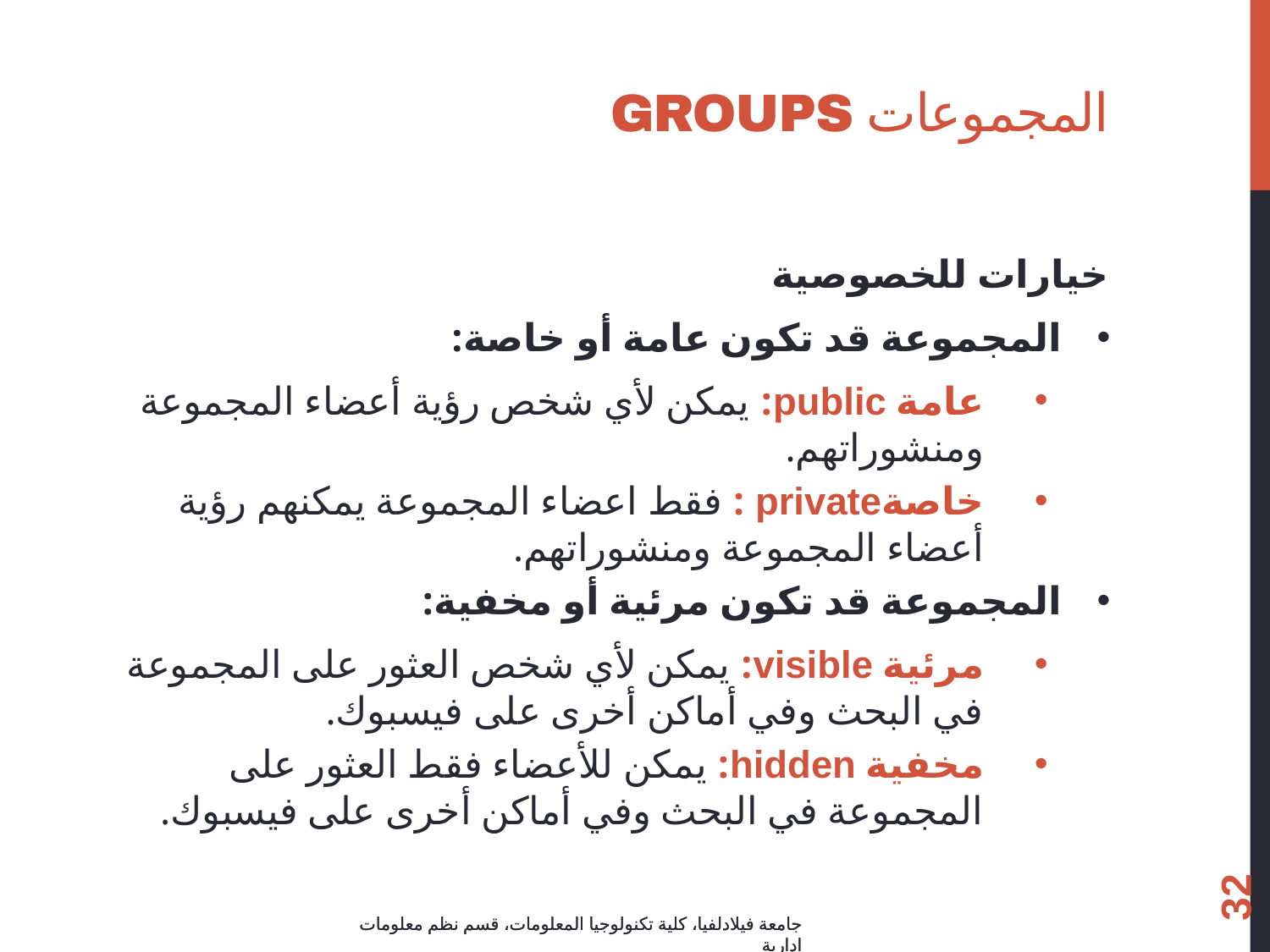

# المجموعات Groups
خيارات للخصوصية
المجموعة قد تكون عامة أو خاصة:
عامة public: يمكن لأي شخص رؤية أعضاء المجموعة ومنشوراتهم.
خاصةprivate : فقط اعضاء المجموعة يمكنهم رؤية أعضاء المجموعة ومنشوراتهم.
المجموعة قد تكون مرئية أو مخفية:
مرئية visible: يمكن لأي شخص العثور على المجموعة في البحث وفي أماكن أخرى على فيسبوك.
مخفية hidden: يمكن للأعضاء فقط العثور على المجموعة في البحث وفي أماكن أخرى على فيسبوك.
32